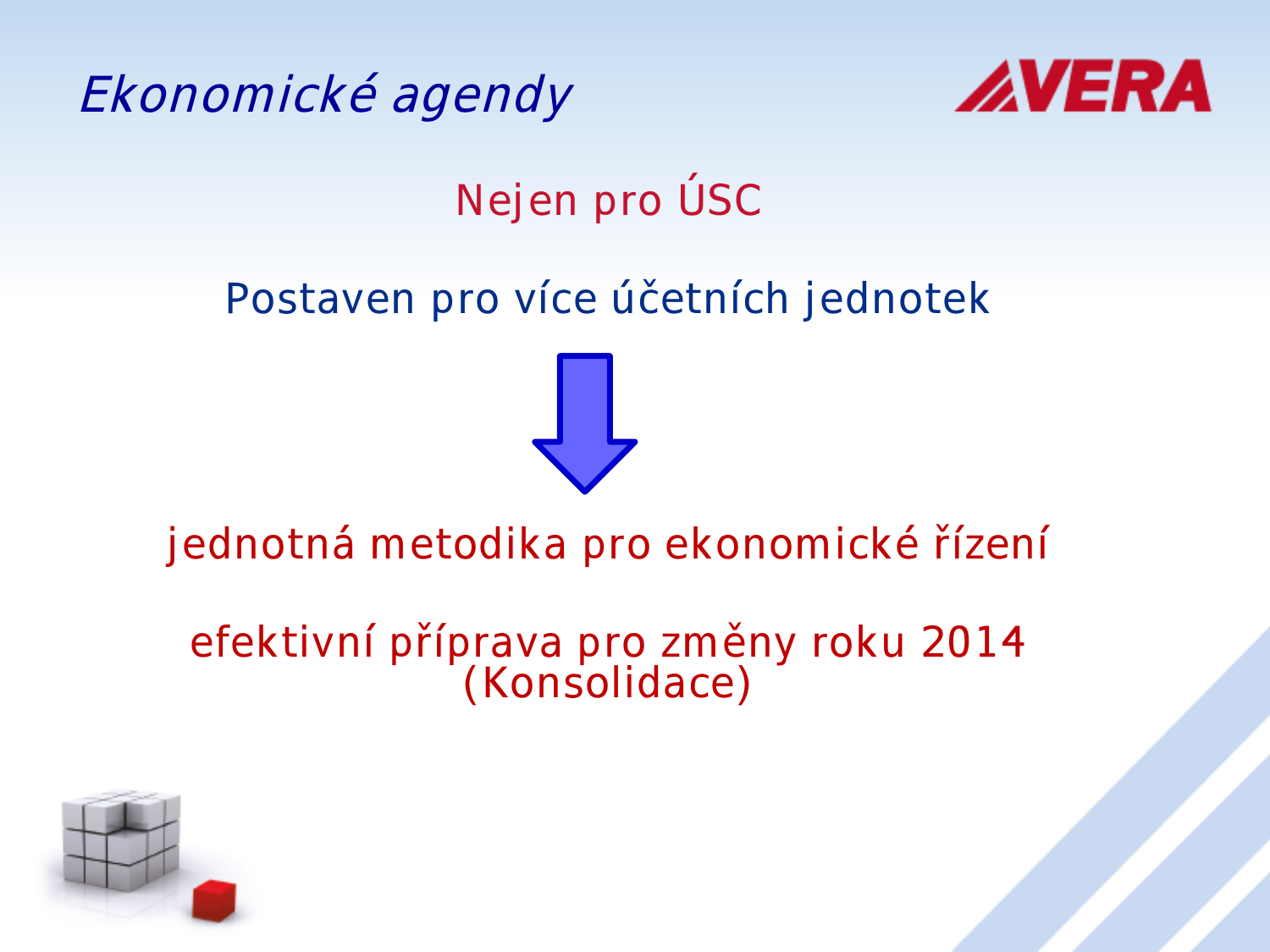

Ekonomické agendy

Nejen pro ÚSC

Postaven pro více účetních jednotek

jednotná metodika pro ekonomické řízení

efektivní příprava pro změny roku 2014 (Konsolidace)